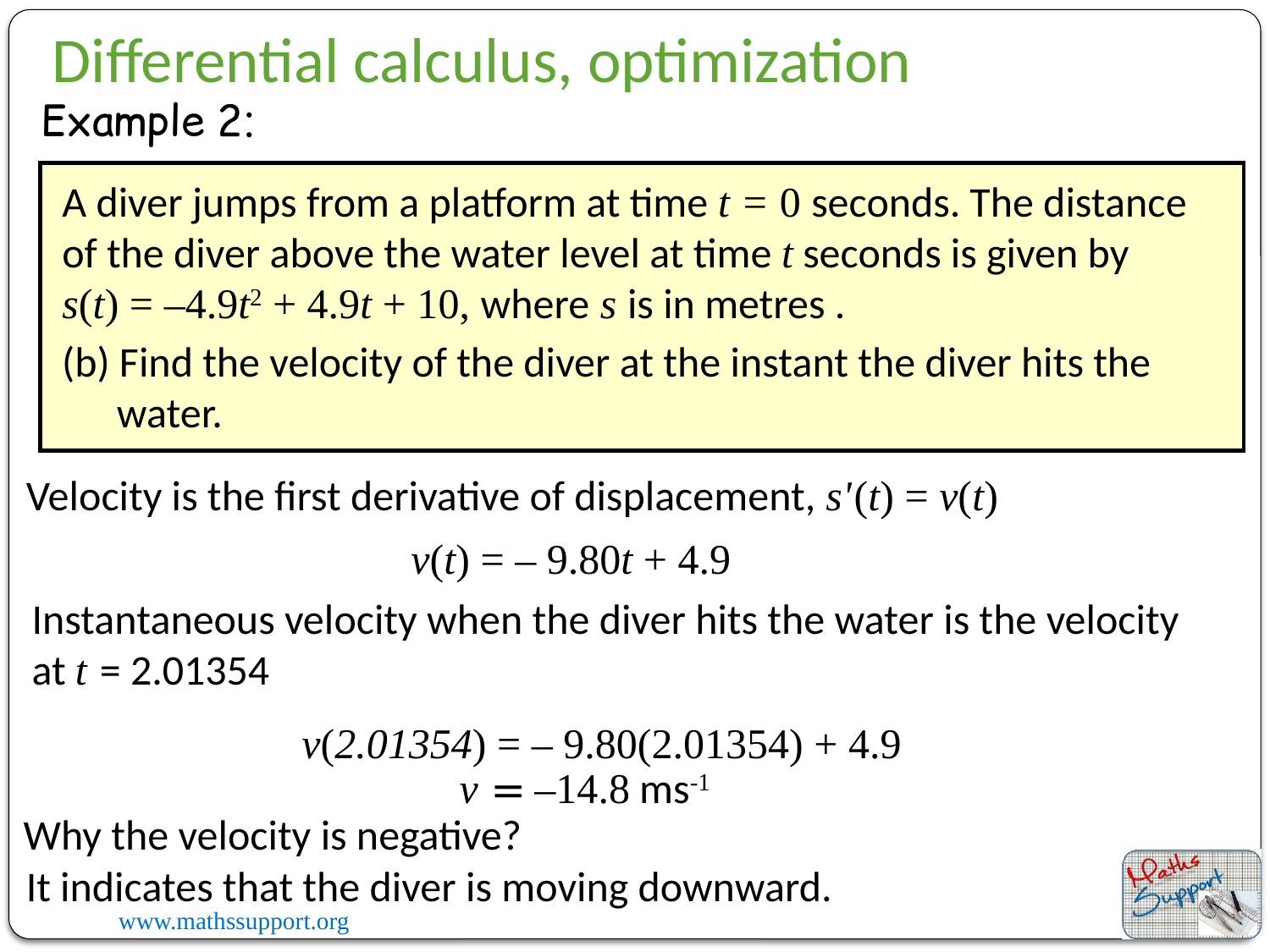

Differential calculus, optimization
Example 2:

A diver jumps from a platform at time t = 0 seconds. The distance of the diver above the water level at time t seconds is given by
s(t) = –4.9t2 + 4.9t + 10, where s is in metres .
(b) Find the velocity of the diver at the instant the diver hits the water.
Velocity is the first derivative of displacement, sʹ(t) = v(t)
v(t) = – 9.80t + 4.9
Instantaneous velocity when the diver hits the water is the velocity at t = 2.01354
v(2.01354) = – 9.80(2.01354) + 4.9
v = –14.8 ms-1
Why the velocity is negative?

It indicates that the diver is moving downward.